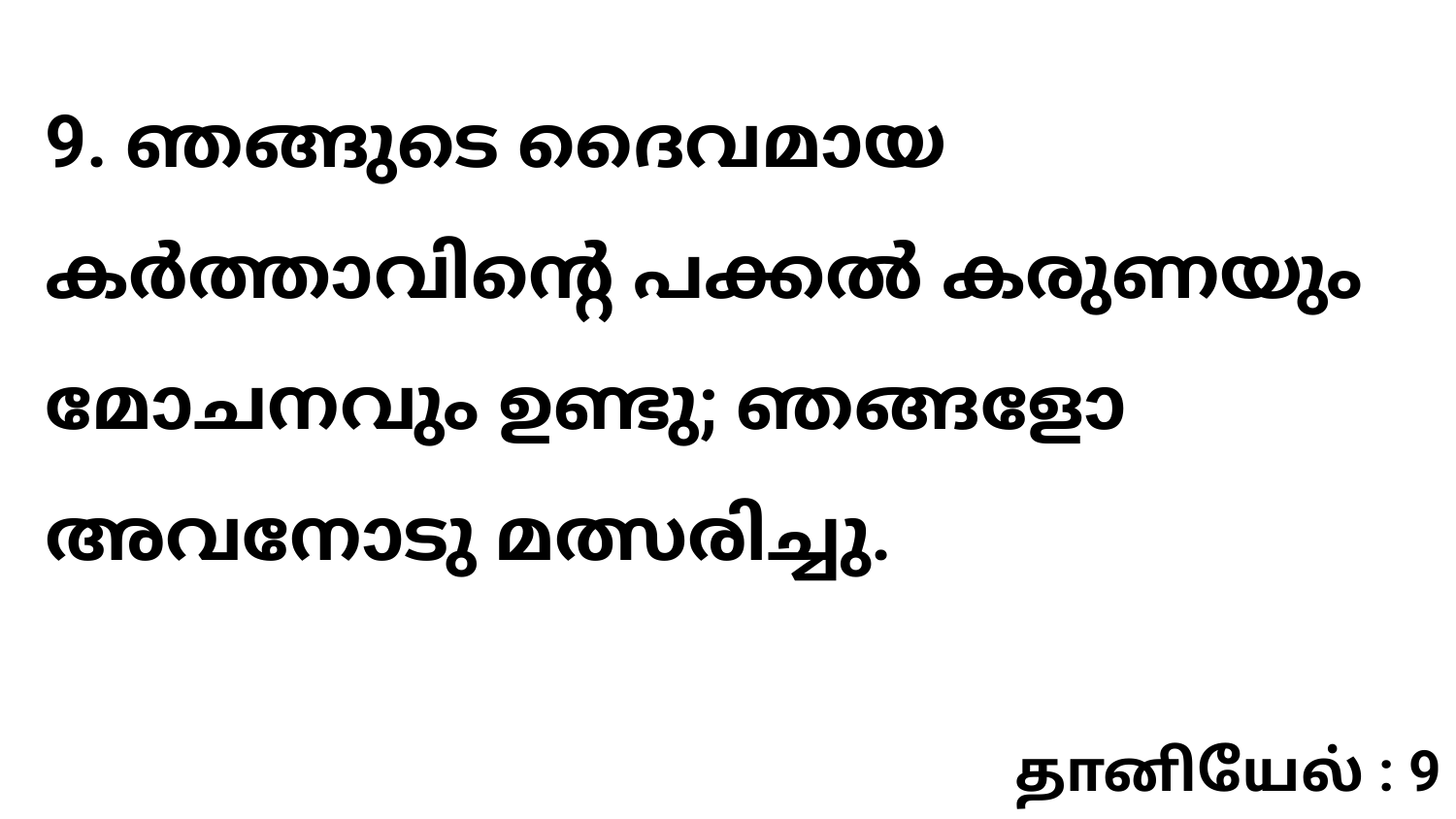

9. ഞങ്ങുടെ ദൈവമായ കർത്താവിന്റെ പക്കൽ കരുണയും മോചനവും ഉണ്ടു; ഞങ്ങളോ അവനോടു മത്സരിച്ചു.
தானியேல் : 9